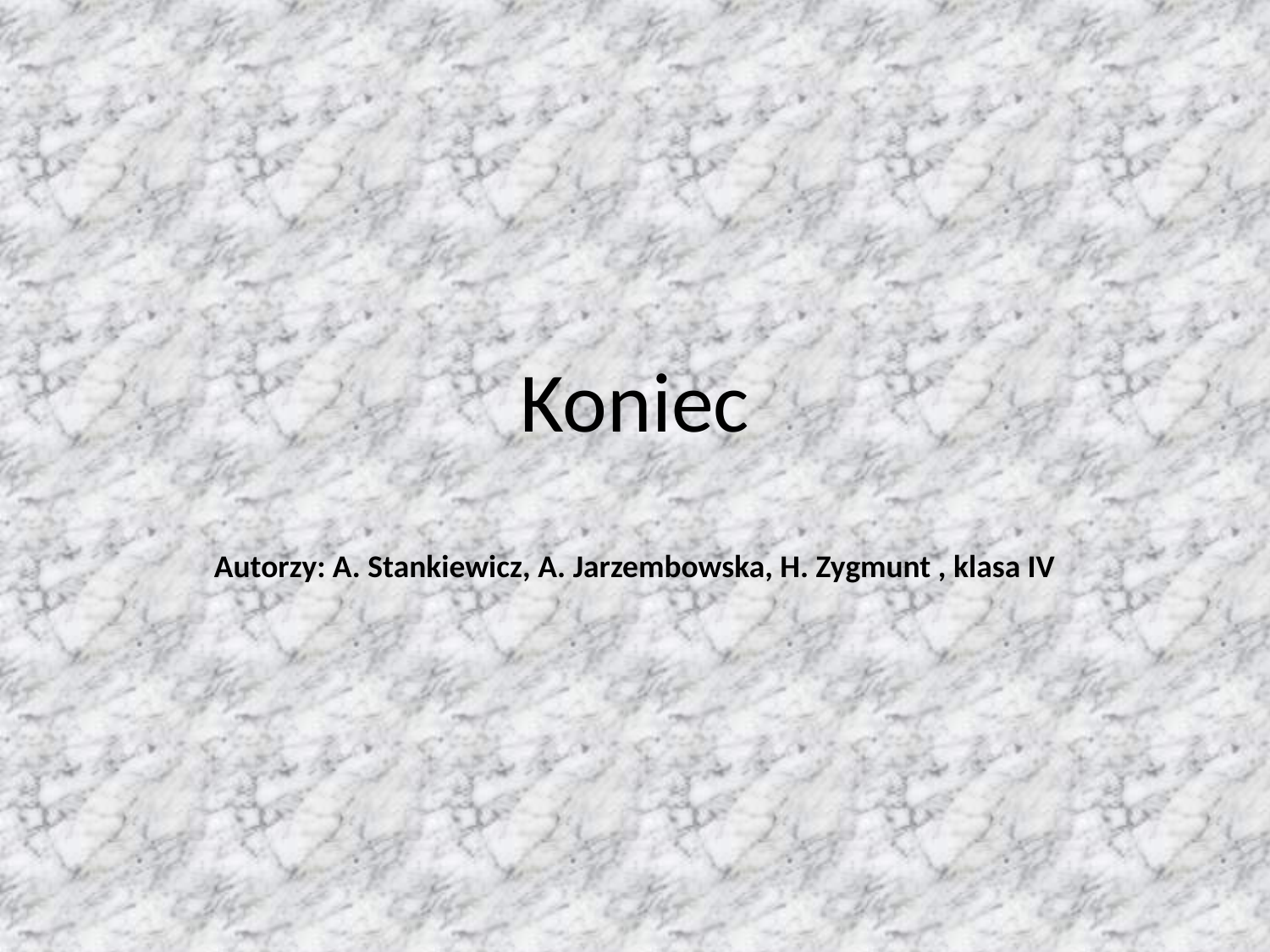

# Koniec
Autorzy: A. Stankiewicz, A. Jarzembowska, H. Zygmunt , klasa IV